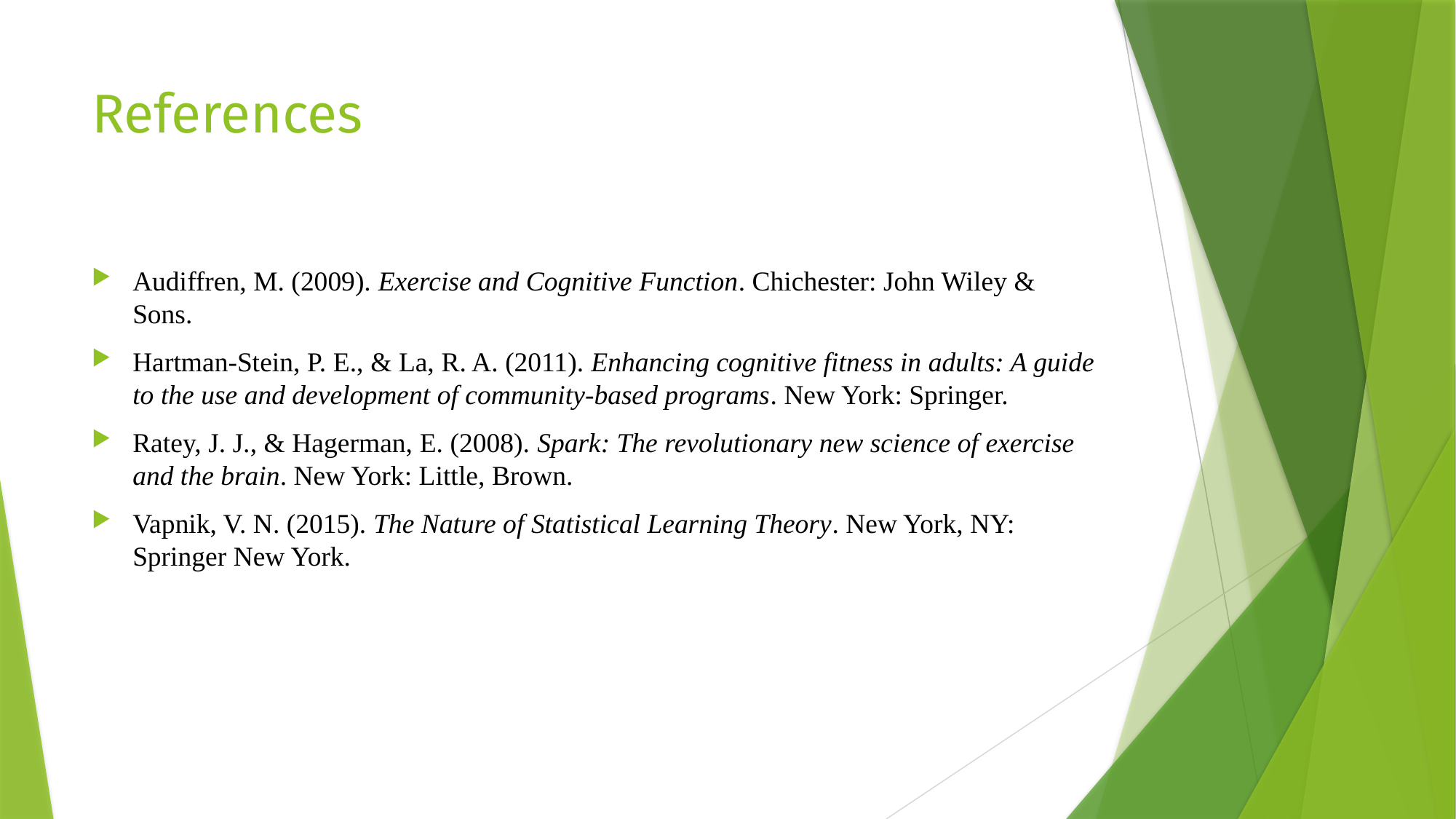

# References
Audiffren, M. (2009). Exercise and Cognitive Function. Chichester: John Wiley & Sons.
Hartman-Stein, P. E., & La, R. A. (2011). Enhancing cognitive fitness in adults: A guide to the use and development of community-based programs. New York: Springer.
Ratey, J. J., & Hagerman, E. (2008). Spark: The revolutionary new science of exercise and the brain. New York: Little, Brown.
Vapnik, V. N. (2015). The Nature of Statistical Learning Theory. New York, NY: Springer New York.